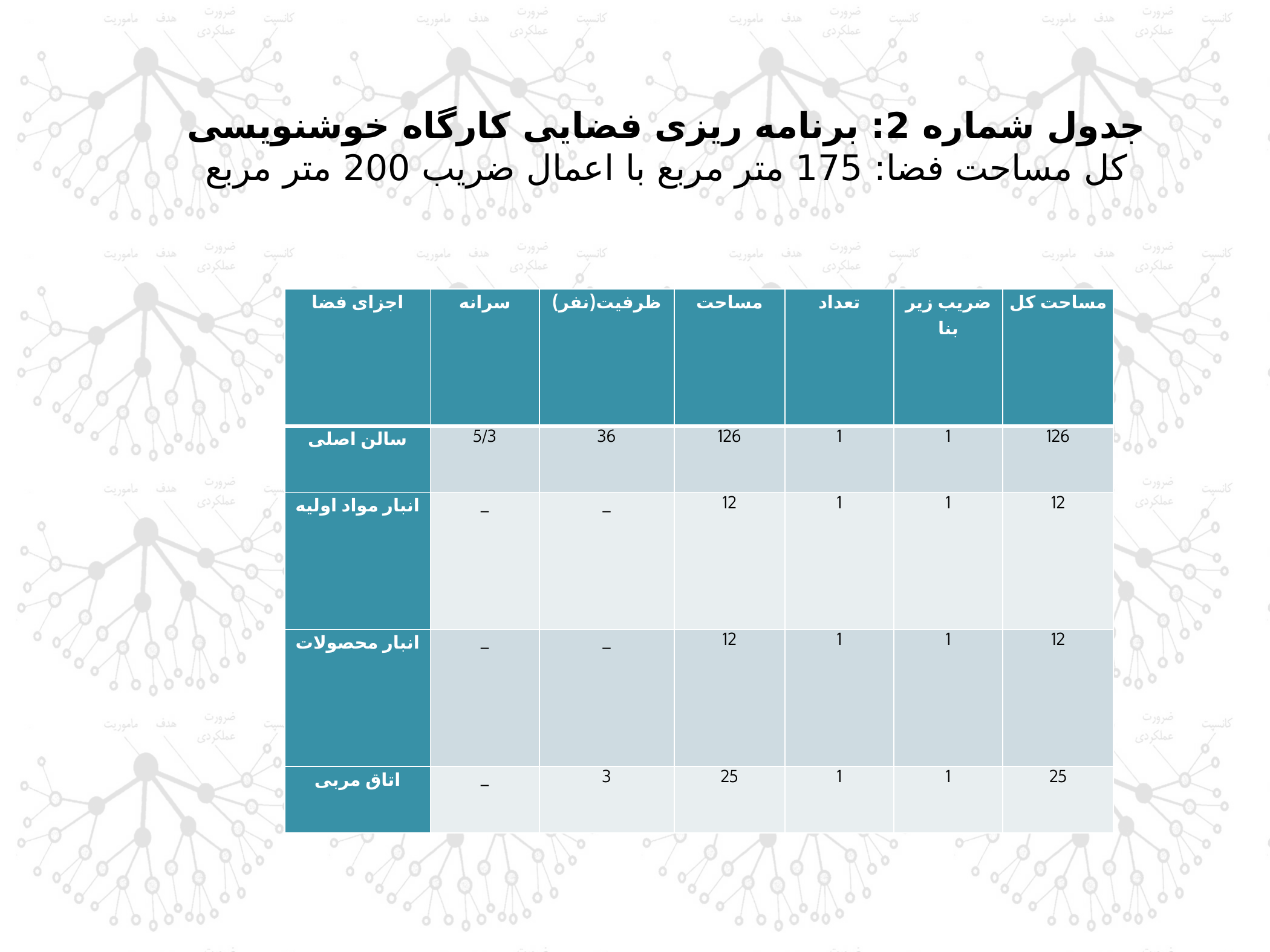

جدول شماره 2: برنامه ریزی فضایی کارگاه خوشنویسی
کل مساحت فضا: 175 متر مربع با اعمال ضریب 200 متر مربع
| اجزای فضا | سرانه | ظرفیت(نفر) | مساحت | تعداد | ضریب زیر بنا | مساحت کل |
| --- | --- | --- | --- | --- | --- | --- |
| سالن اصلی | 5/3 | 36 | 126 | 1 | 1 | 126 |
| انبار مواد اولیه | \_ | \_ | 12 | 1 | 1 | 12 |
| انبار محصولات | \_ | \_ | 12 | 1 | 1 | 12 |
| اتاق مربی | \_ | 3 | 25 | 1 | 1 | 25 |